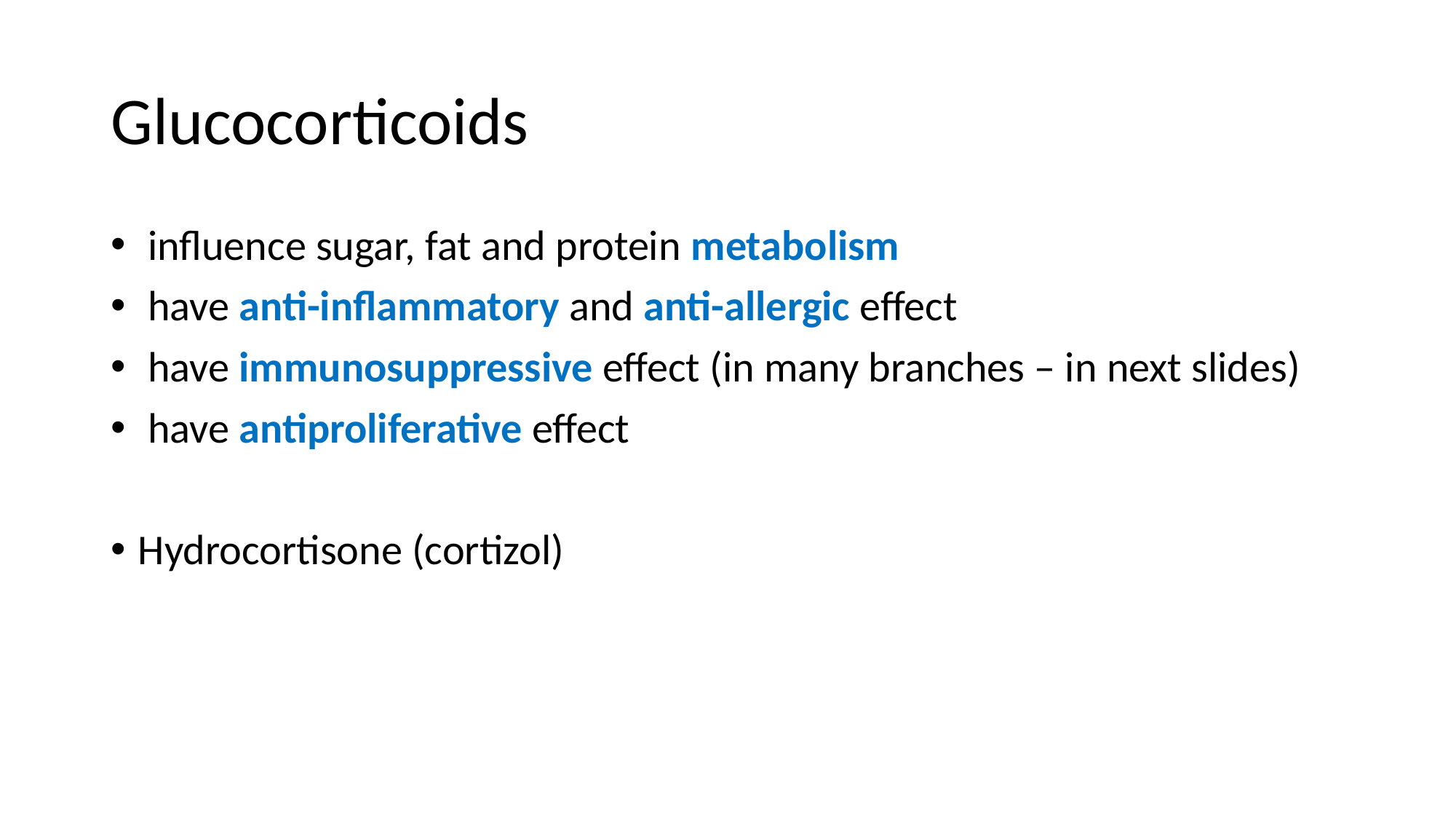

# Glucocorticoids
 influence sugar, fat and protein metabolism
 have anti-inflammatory and anti-allergic effect
 have immunosuppressive effect (in many branches – in next slides)
 have antiproliferative effect

Hydrocortisone (cortizol)